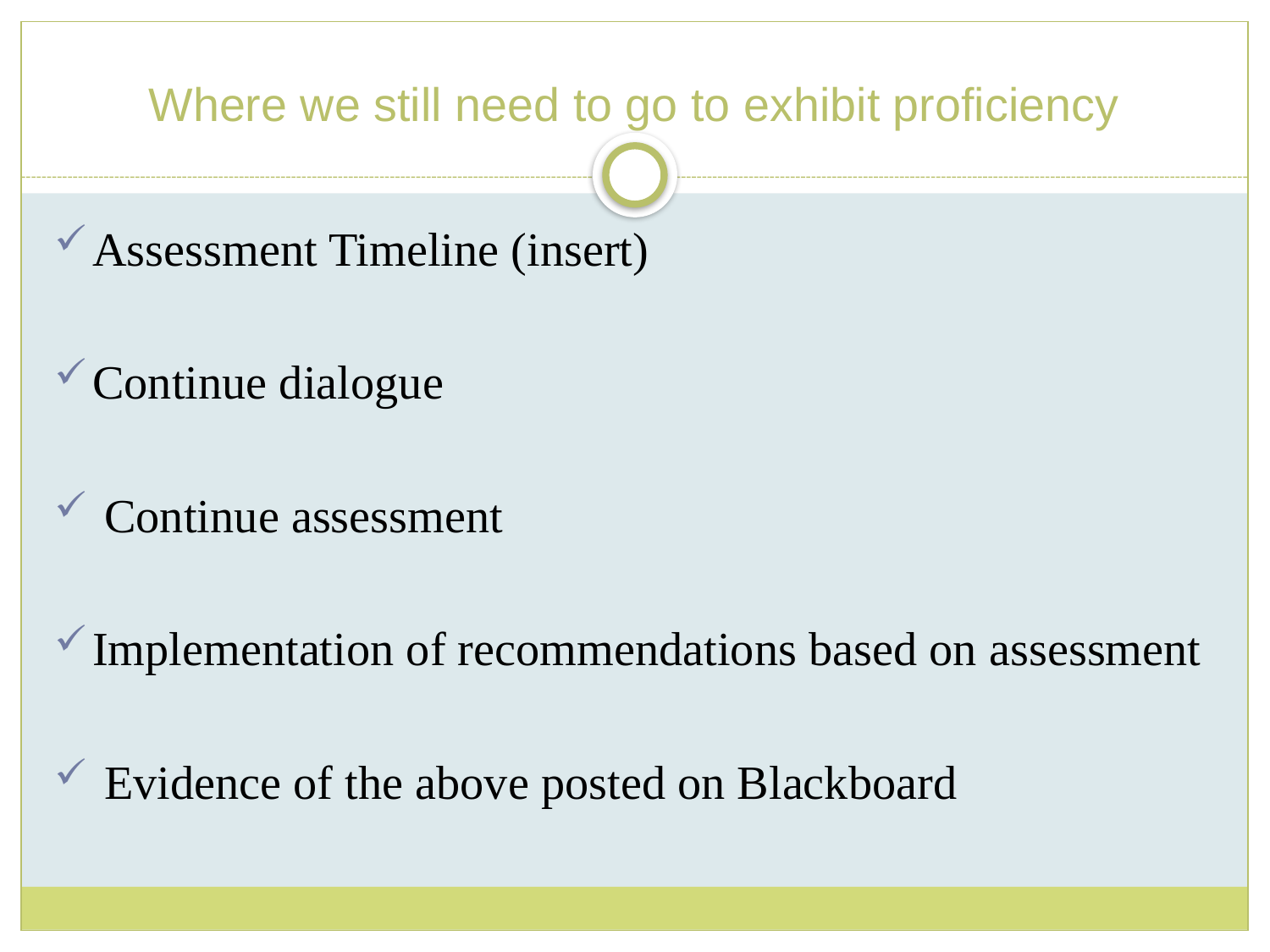

# Where we still need to go to exhibit proficiency
Assessment Timeline (insert)

Continue dialogue

 Continue assessment

Implementation of recommendations based on assessment

 Evidence of the above posted on Blackboard